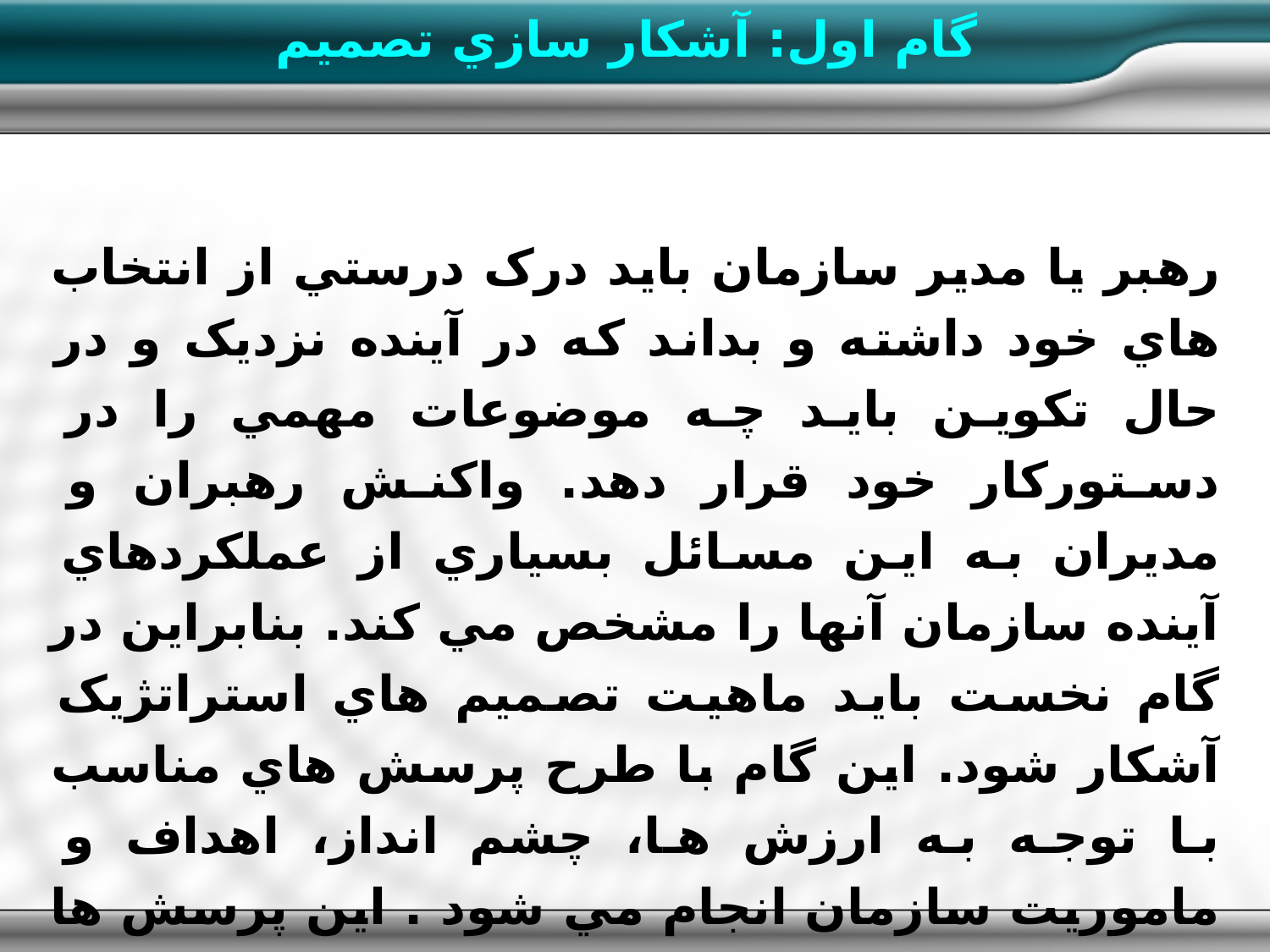

گام اول: آشکار سازي تصميم
رهبر يا مدير سازمان بايد درک درستي از انتخاب هاي خود داشته و بداند که در آينده نزديک و در حال تکوين بايد چه موضوعات مهمي را در دستورکار خود قرار دهد. واکنش رهبران و مديران به اين مسائل بسياري از عملکردهاي آينده سازمان آنها را مشخص مي کند. بنابراين در گام نخست بايد ماهيت تصميم هاي استراتژيک آشکار شود. اين گام با طرح پرسش هاي مناسب با توجه به ارزش ها، چشم انداز، اهداف و ماموريت سازمان انجام مي شود . اين پرسش ها مي توانند به شرح زير باشند :